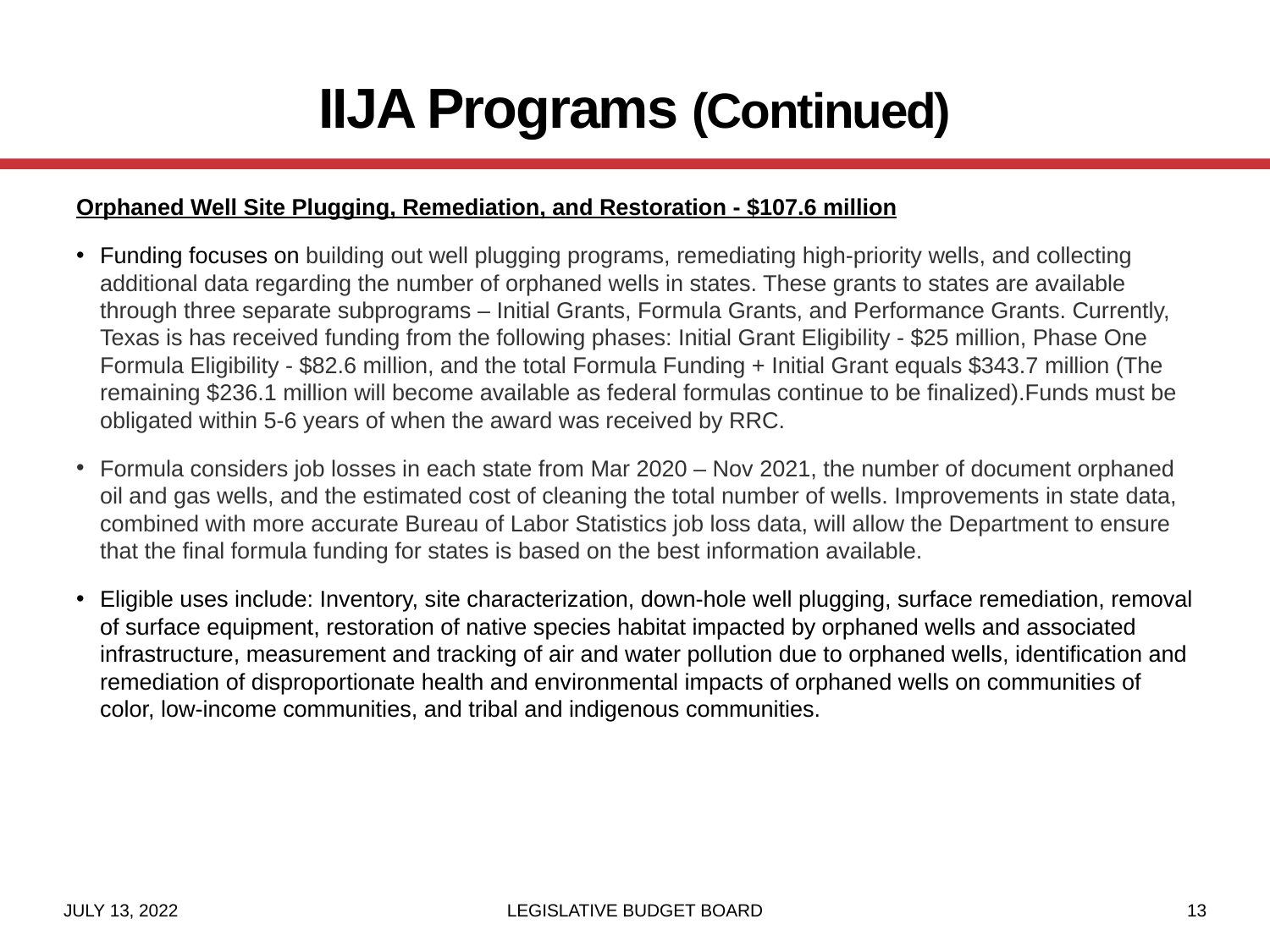

# IIJA Programs (Continued)
Orphaned Well Site Plugging, Remediation, and Restoration - $107.6 million
Funding focuses on building out well plugging programs, remediating high-priority wells, and collecting additional data regarding the number of orphaned wells in states. These grants to states are available through three separate subprograms – Initial Grants, Formula Grants, and Performance Grants. Currently, Texas is has received funding from the following phases: Initial Grant Eligibility - $25 million, Phase One Formula Eligibility - $82.6 million, and the total Formula Funding + Initial Grant equals $343.7 million (The remaining $236.1 million will become available as federal formulas continue to be finalized).Funds must be obligated within 5-6 years of when the award was received by RRC.
Formula considers job losses in each state from Mar 2020 – Nov 2021, the number of document orphaned oil and gas wells, and the estimated cost of cleaning the total number of wells. Improvements in state data, combined with more accurate Bureau of Labor Statistics job loss data, will allow the Department to ensure that the final formula funding for states is based on the best information available.
Eligible uses include: Inventory, site characterization, down-hole well plugging, surface remediation, removal of surface equipment, restoration of native species habitat impacted by orphaned wells and associated infrastructure, measurement and tracking of air and water pollution due to orphaned wells, identification and remediation of disproportionate health and environmental impacts of orphaned wells on communities of color, low-income communities, and tribal and indigenous communities.

July 13, 2022
LEGISLATIVE BUDGET BOARD
13